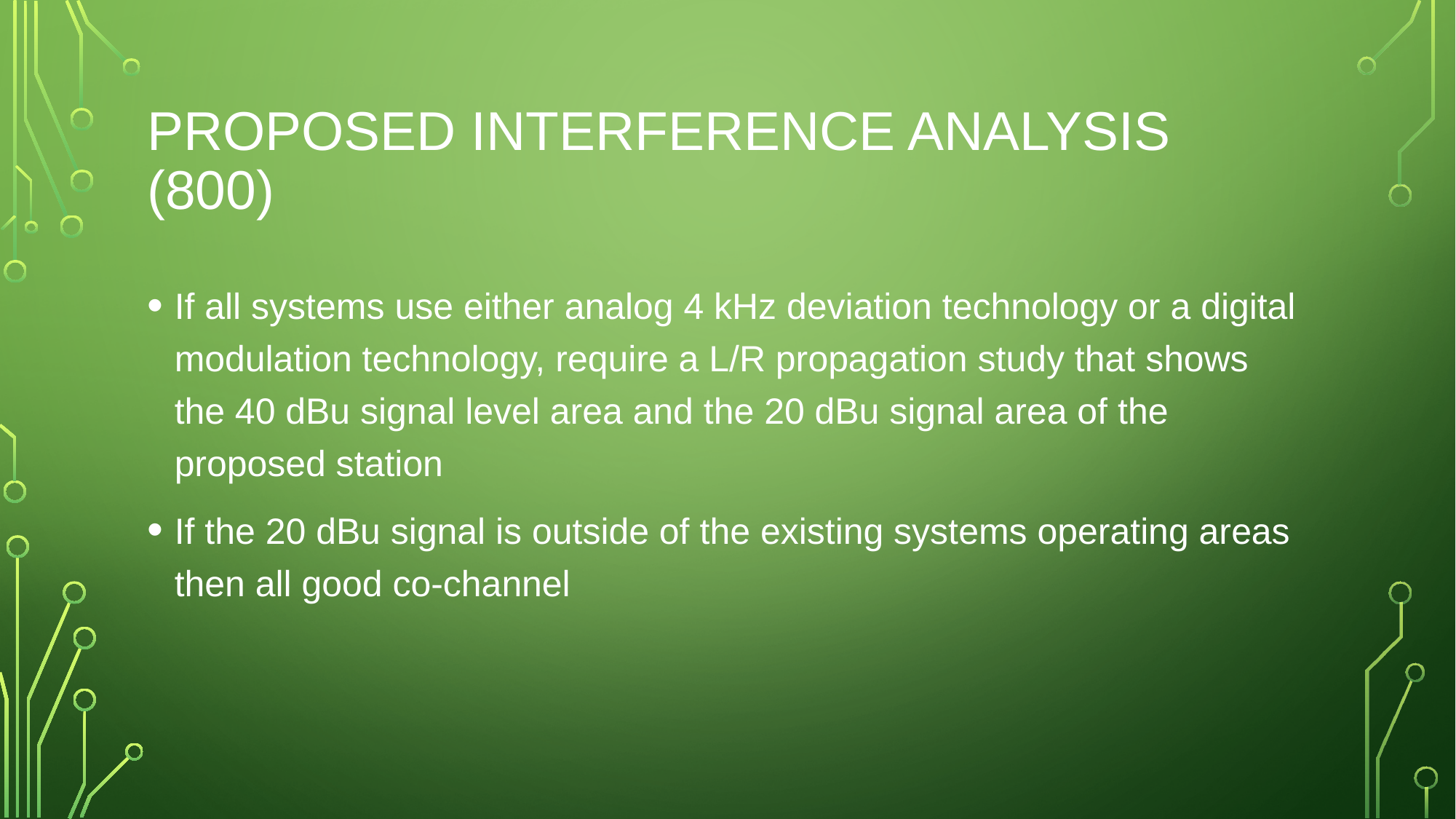

# Proposed interference analysis (800)
If all systems use either analog 4 kHz deviation technology or a digital modulation technology, require a L/R propagation study that shows the 40 dBu signal level area and the 20 dBu signal area of the proposed station
If the 20 dBu signal is outside of the existing systems operating areas then all good co-channel